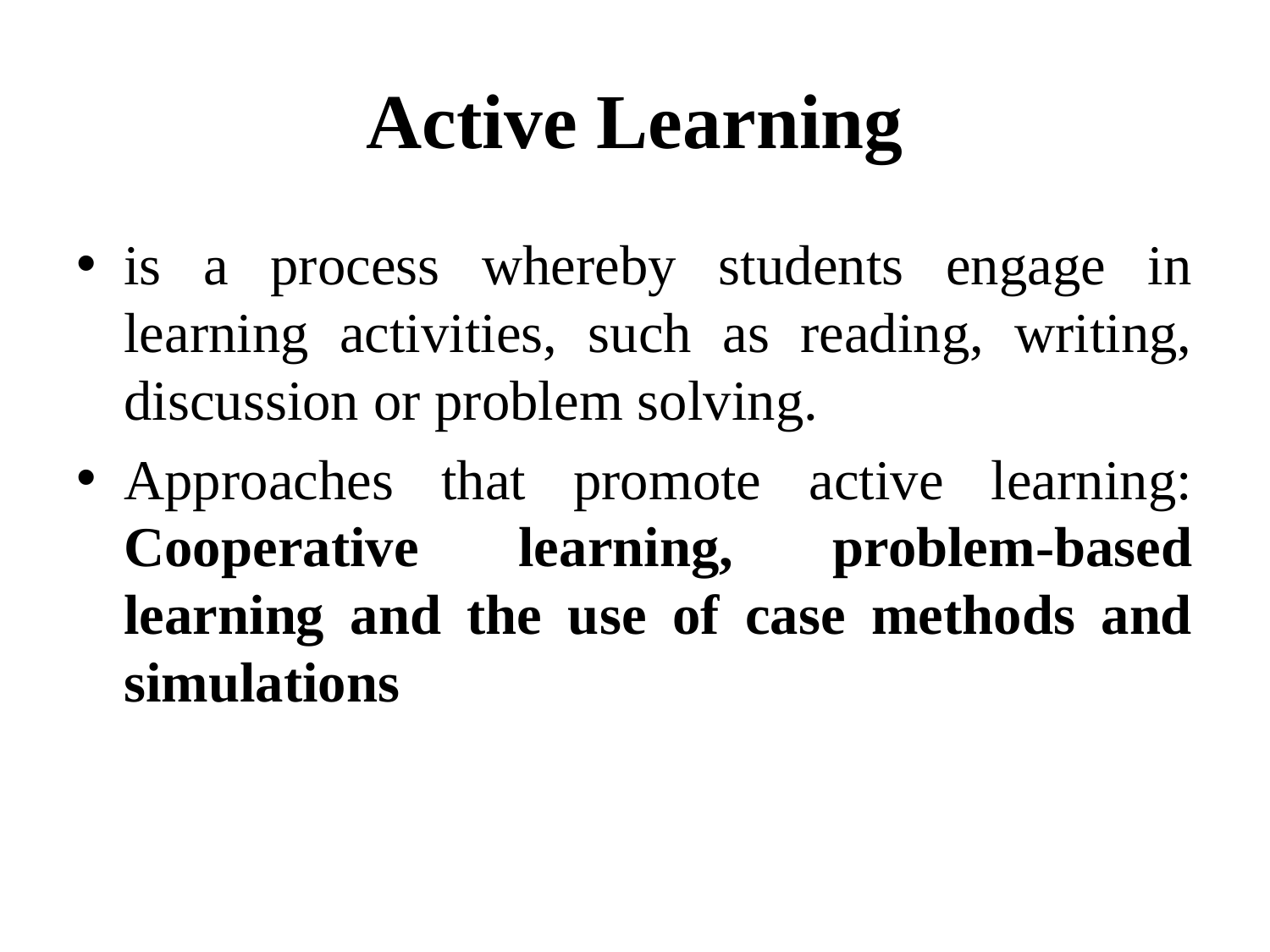

# Active Learning
is a process whereby students engage in learning activities, such as reading, writing, discussion or problem solving.
Approaches that promote active learning: Cooperative learning, problem-based learning and the use of case methods and simulations